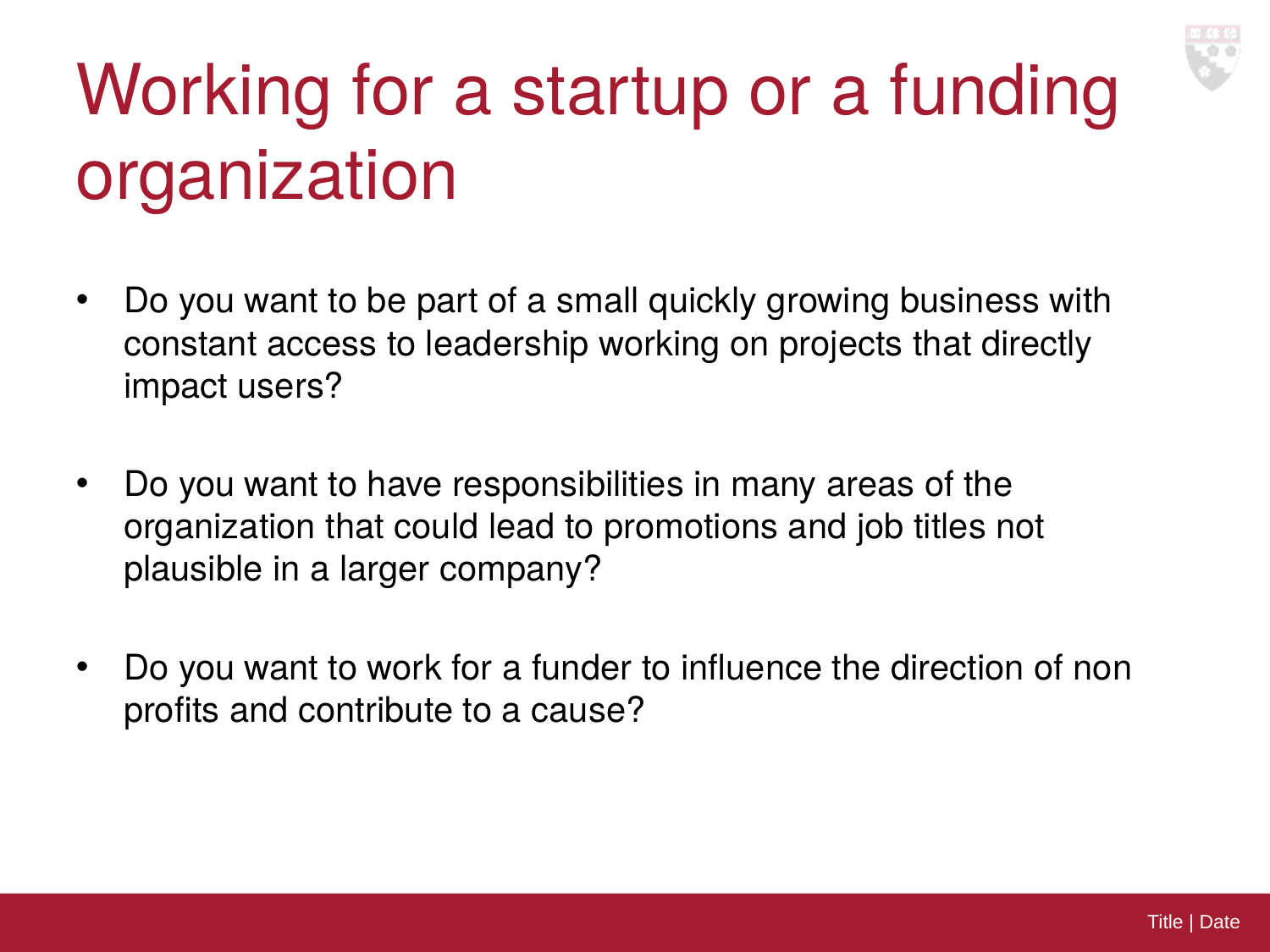

# Working for a startup or a funding organization

Do you want to be part of a small quickly growing business with constant access to leadership working on projects that directly impact users?

Do you want to have responsibilities in many areas of the organization that could lead to promotions and job titles not plausible in a larger company?

Do you want to work for a funder to influence the direction of non profits and contribute to a cause?